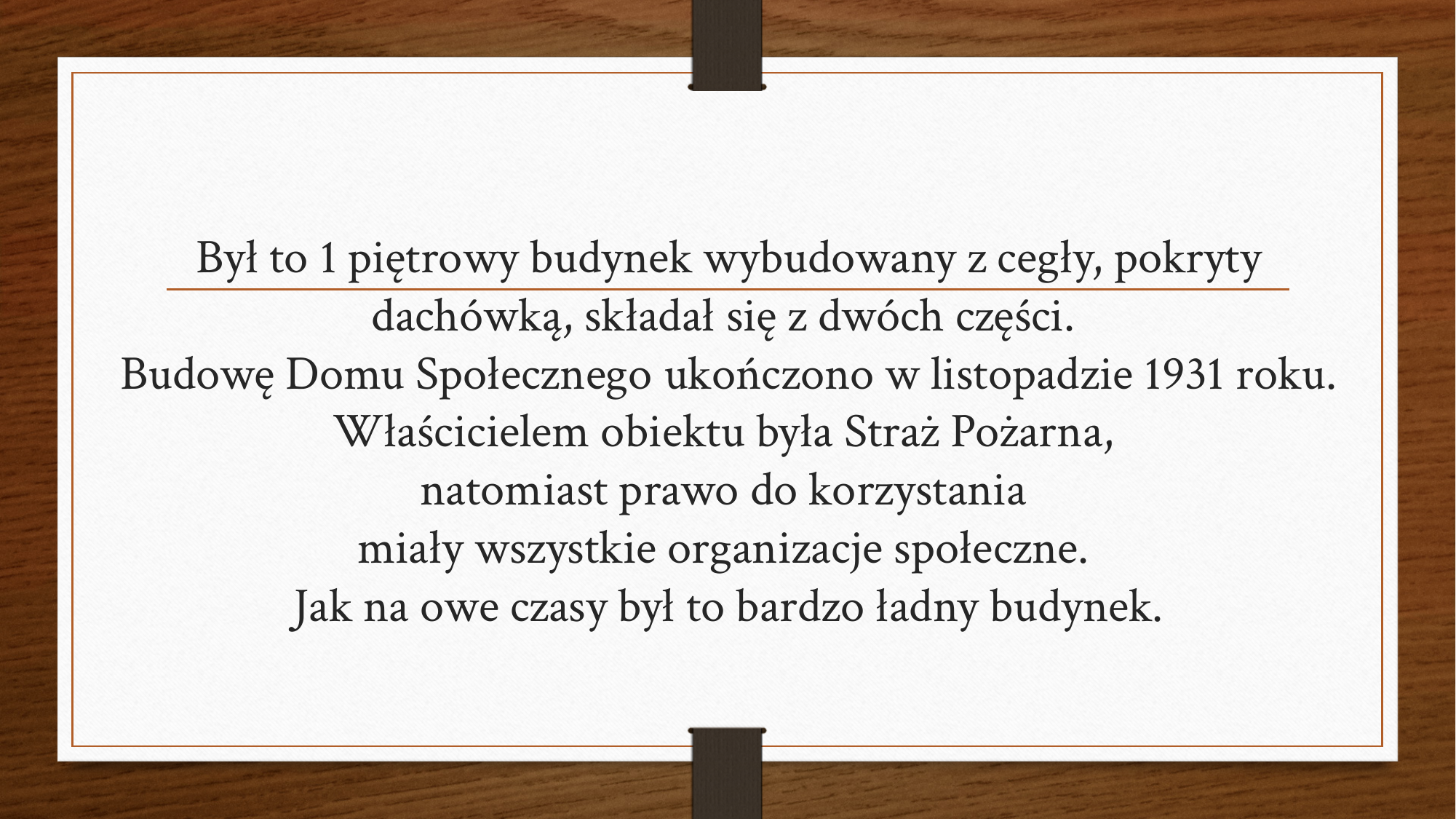

Był to 1 piętrowy budynek wybudowany z cegły, pokryty dachówką, składał się z dwóch części.
Budowę Domu Społecznego ukończono w listopadzie 1931 roku. Właścicielem obiektu była Straż Pożarna,
natomiast prawo do korzystania
miały wszystkie organizacje społeczne.
Jak na owe czasy był to bardzo ładny budynek.